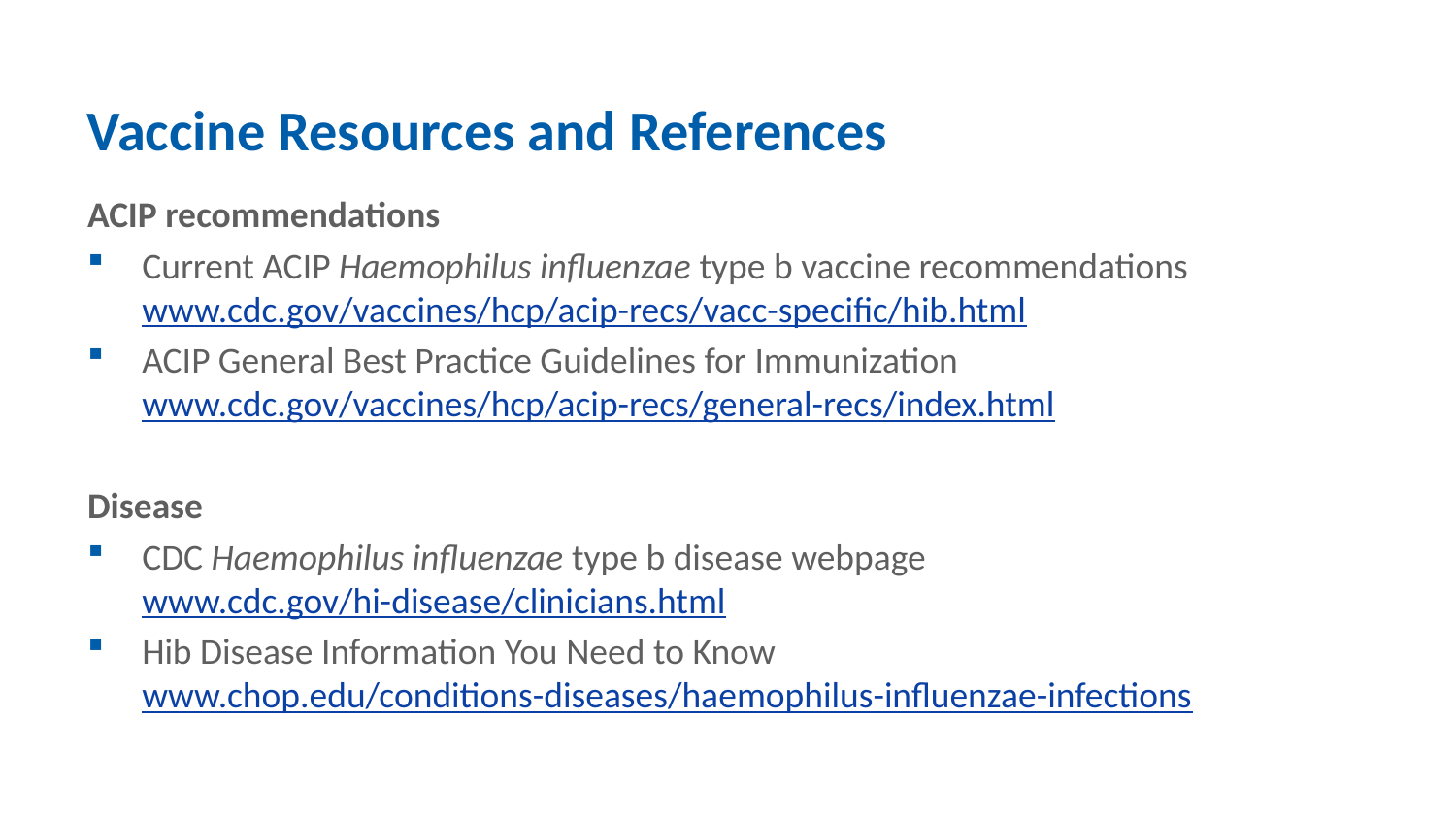

# Vaccine Resources and References
ACIP recommendations
Current ACIP Haemophilus influenzae type b vaccine recommendations www.cdc.gov/vaccines/hcp/acip-recs/vacc-specific/hib.html
ACIP General Best Practice Guidelines for Immunization www.cdc.gov/vaccines/hcp/acip-recs/general-recs/index.html

Disease
CDC Haemophilus influenzae type b disease webpage www.cdc.gov/hi-disease/clinicians.html
Hib Disease Information You Need to Know www.chop.edu/conditions-diseases/haemophilus-influenzae-infections